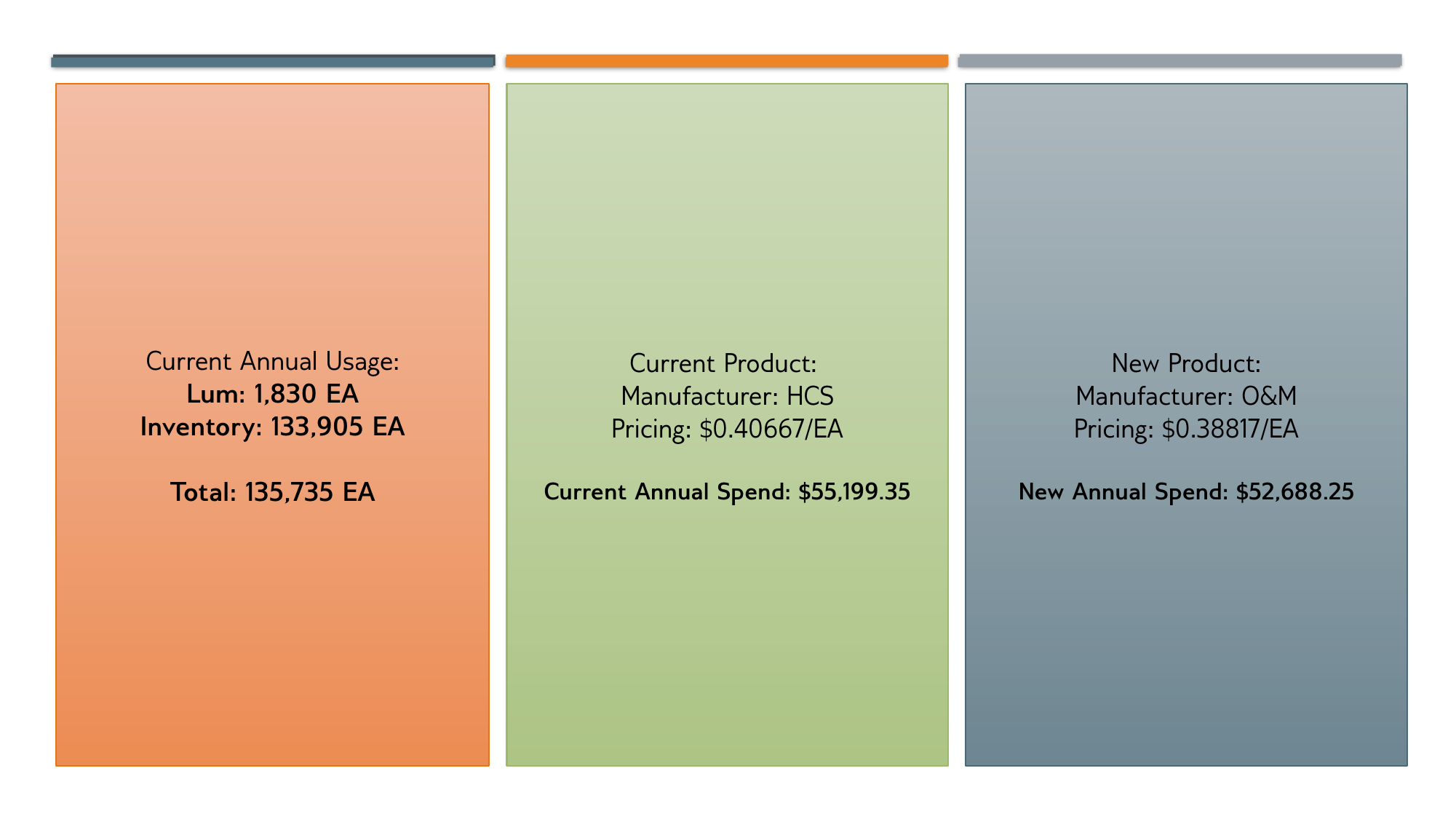

New Product:
Manufacturer: O&M
Pricing: $0.38817/EA

New Annual Spend: $52,688.25
Current Product:
Manufacturer: HCS
Pricing: $0.40667/EA

Current Annual Spend: $55,199.35
 Current Annual Usage:
Lum: 1,830 EA
Inventory: 133,905 EA

Total: 135,735 EA